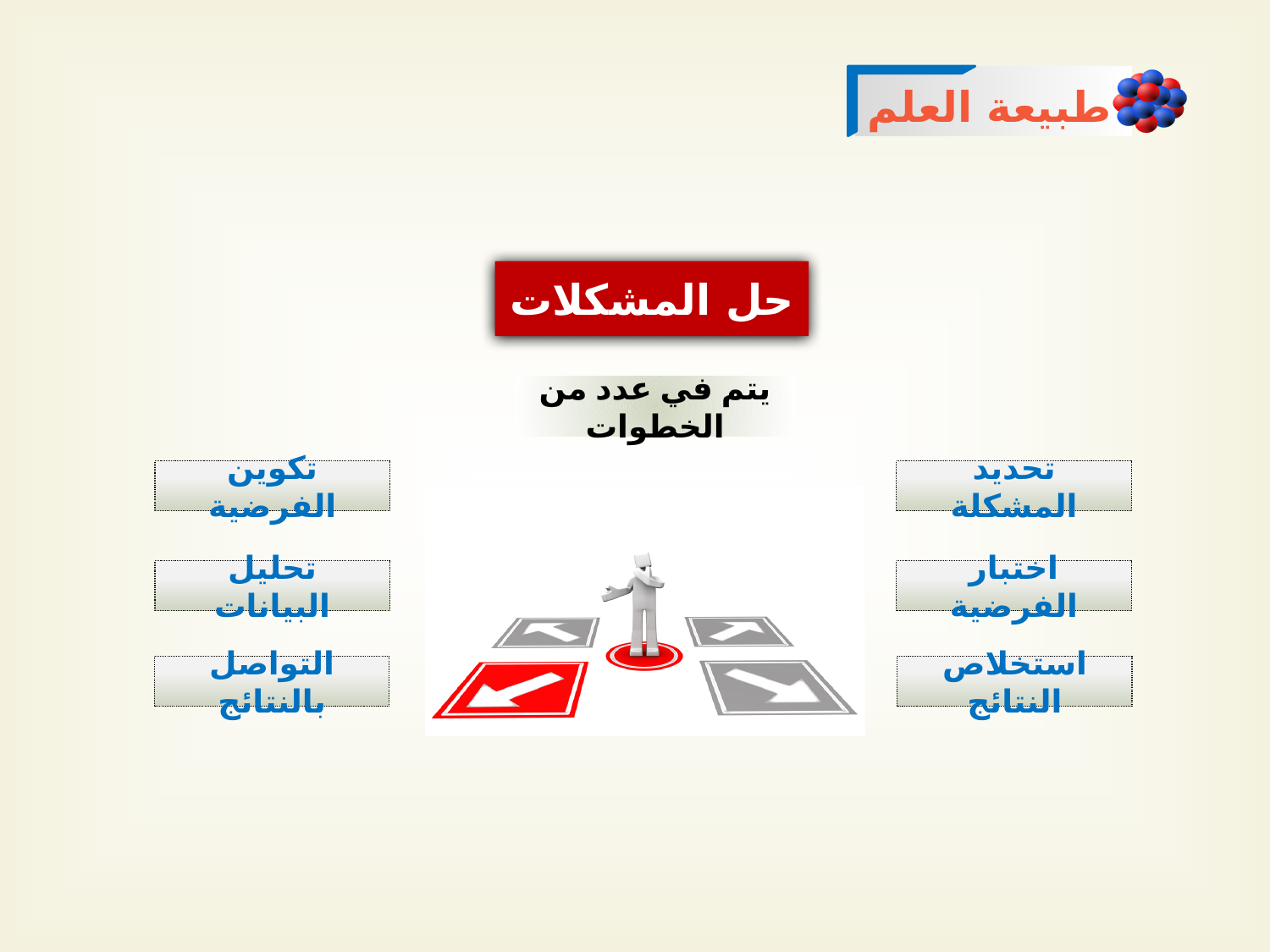

طبيعة العلم
حل المشكلات
يتم في عدد من الخطوات
تكوين الفرضية
تحديد المشكلة

تحليل البيانات
اختبار الفرضية
التواصل بالنتائج
استخلاص النتائج